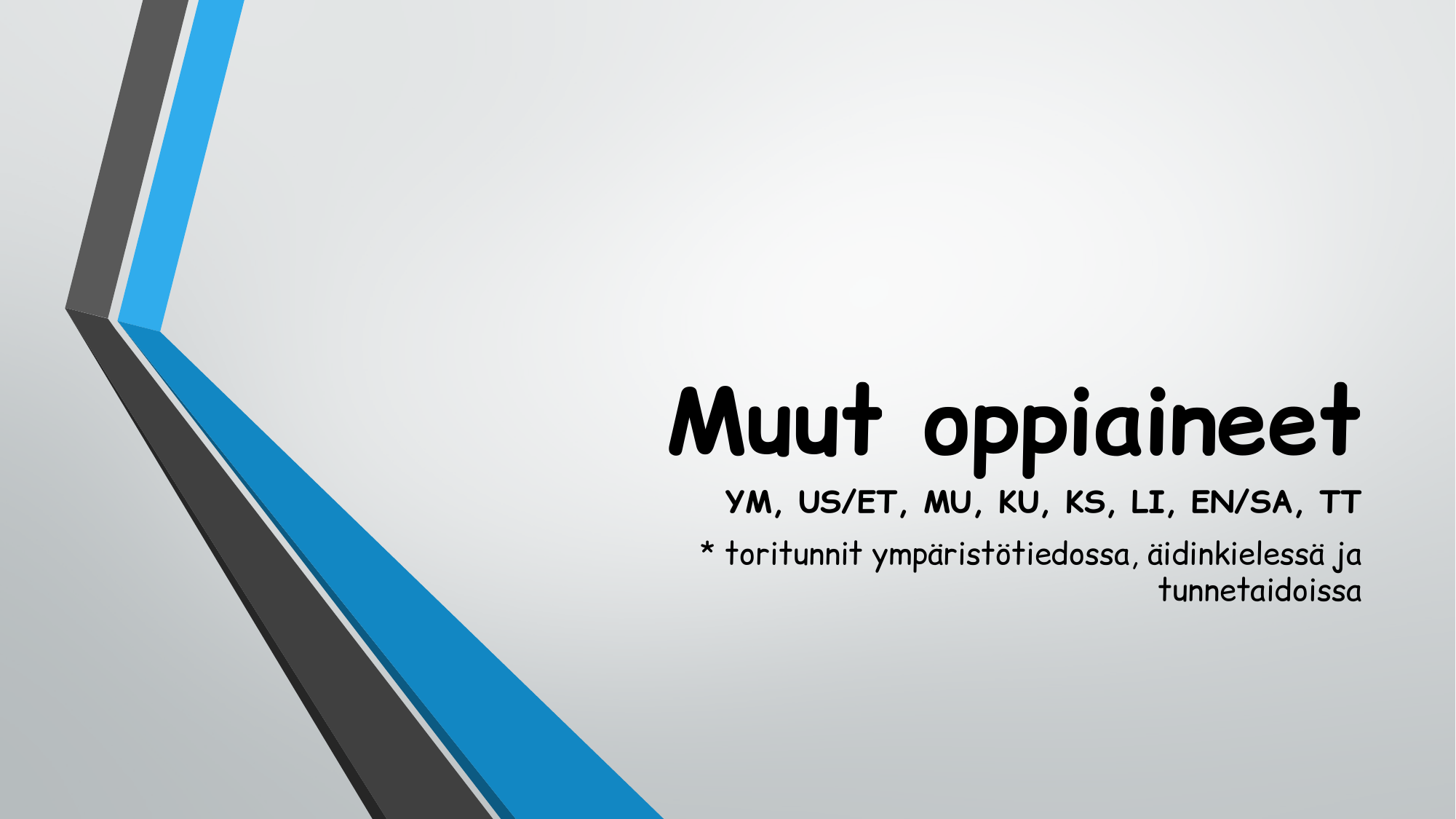

# Muut oppiaineet
YM, US/ET, MU, KU, KS, LI, EN/SA, TT
* toritunnit ympäristötiedossa, äidinkielessä ja tunnetaidoissa